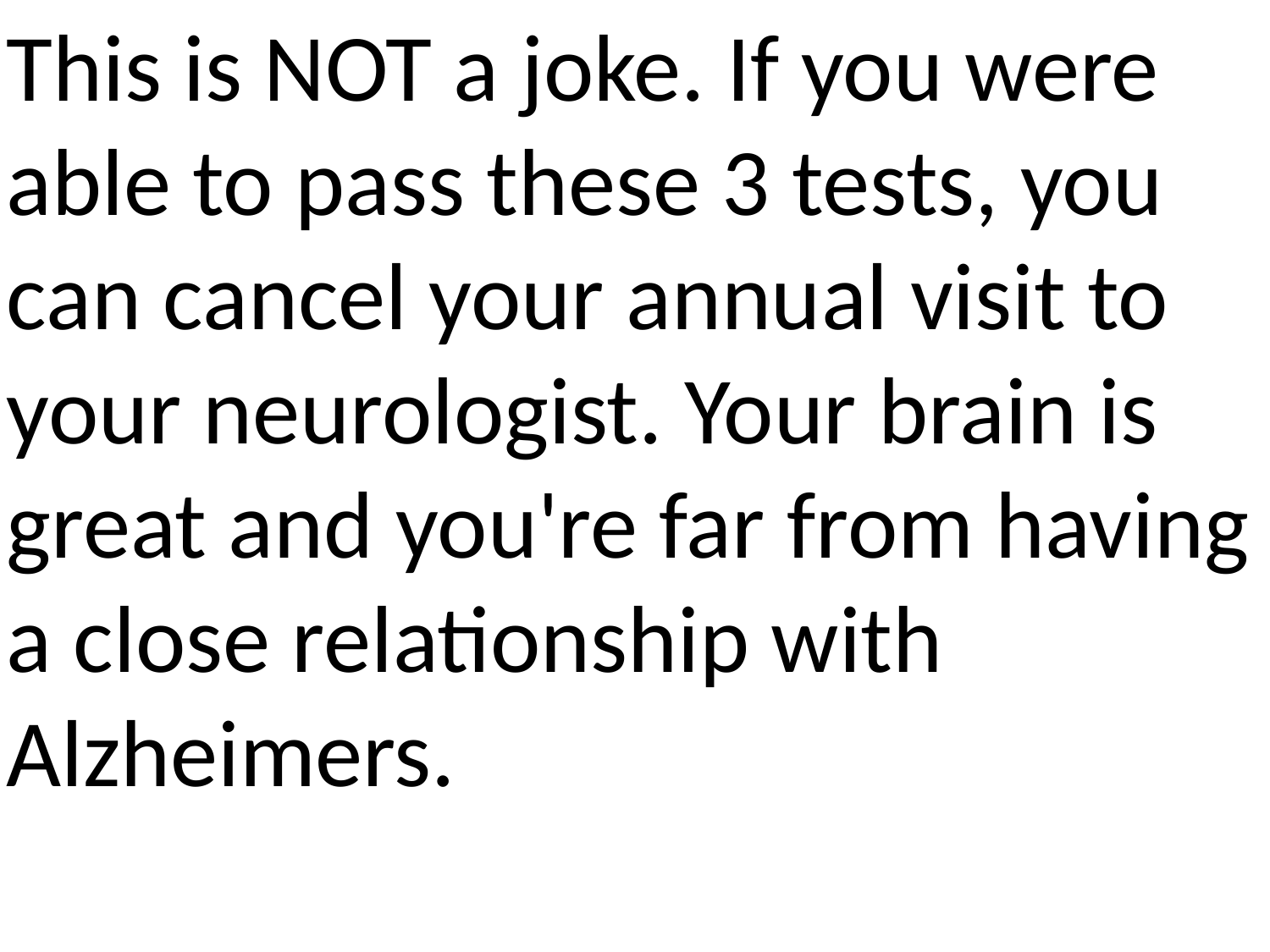

This is NOT a joke. If you were able to pass these 3 tests, you can cancel your annual visit to your neurologist. Your brain is great and you're far from having a close relationship with Alzheimers.